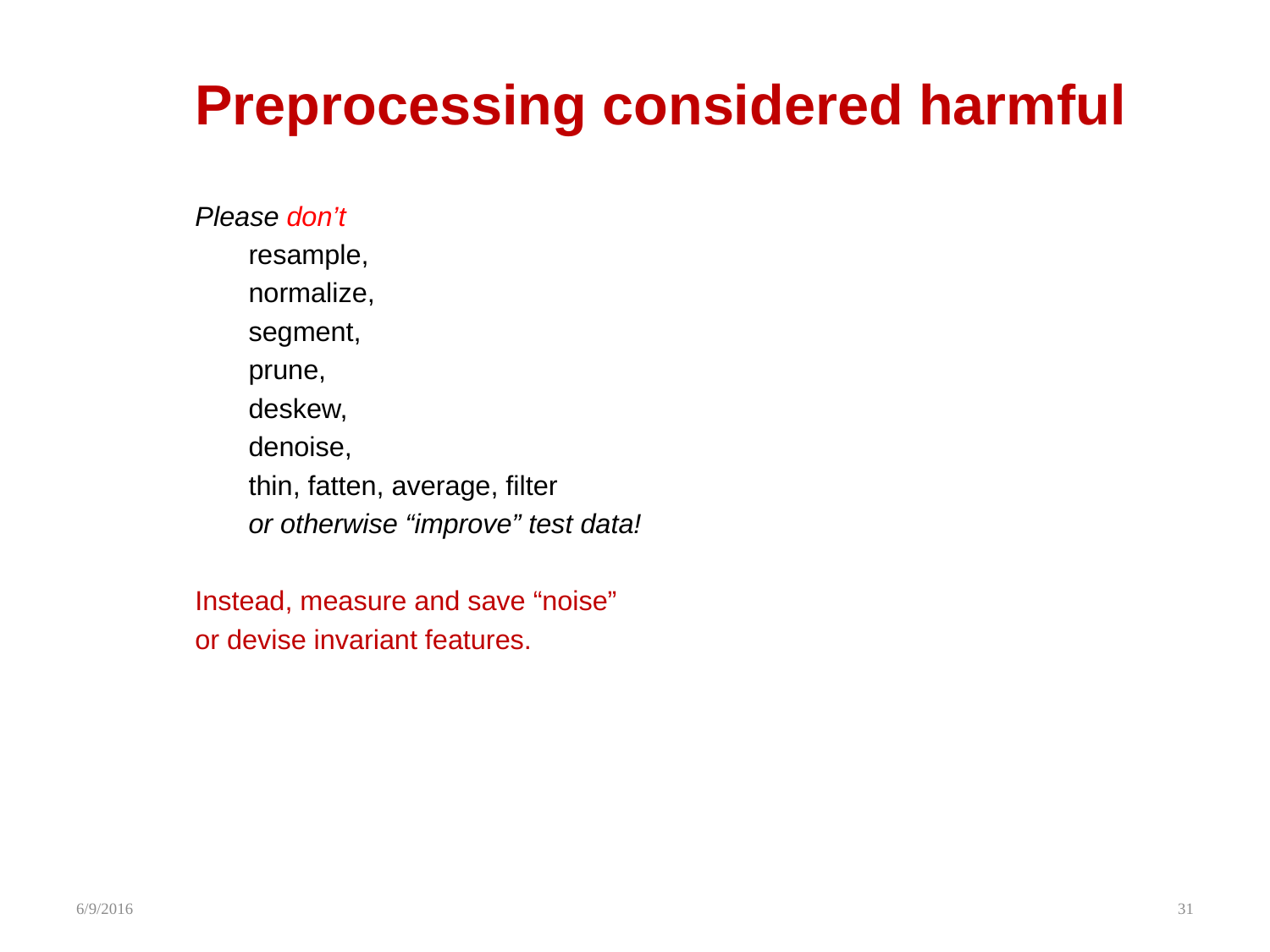

# Preprocessing considered harmful
Please don’t
resample,
normalize,
segment,
prune,
deskew,
denoise,
thin, fatten, average, filter
or otherwise “improve” test data!

Instead, measure and save “noise”
or devise invariant features.

6/9/2016
31